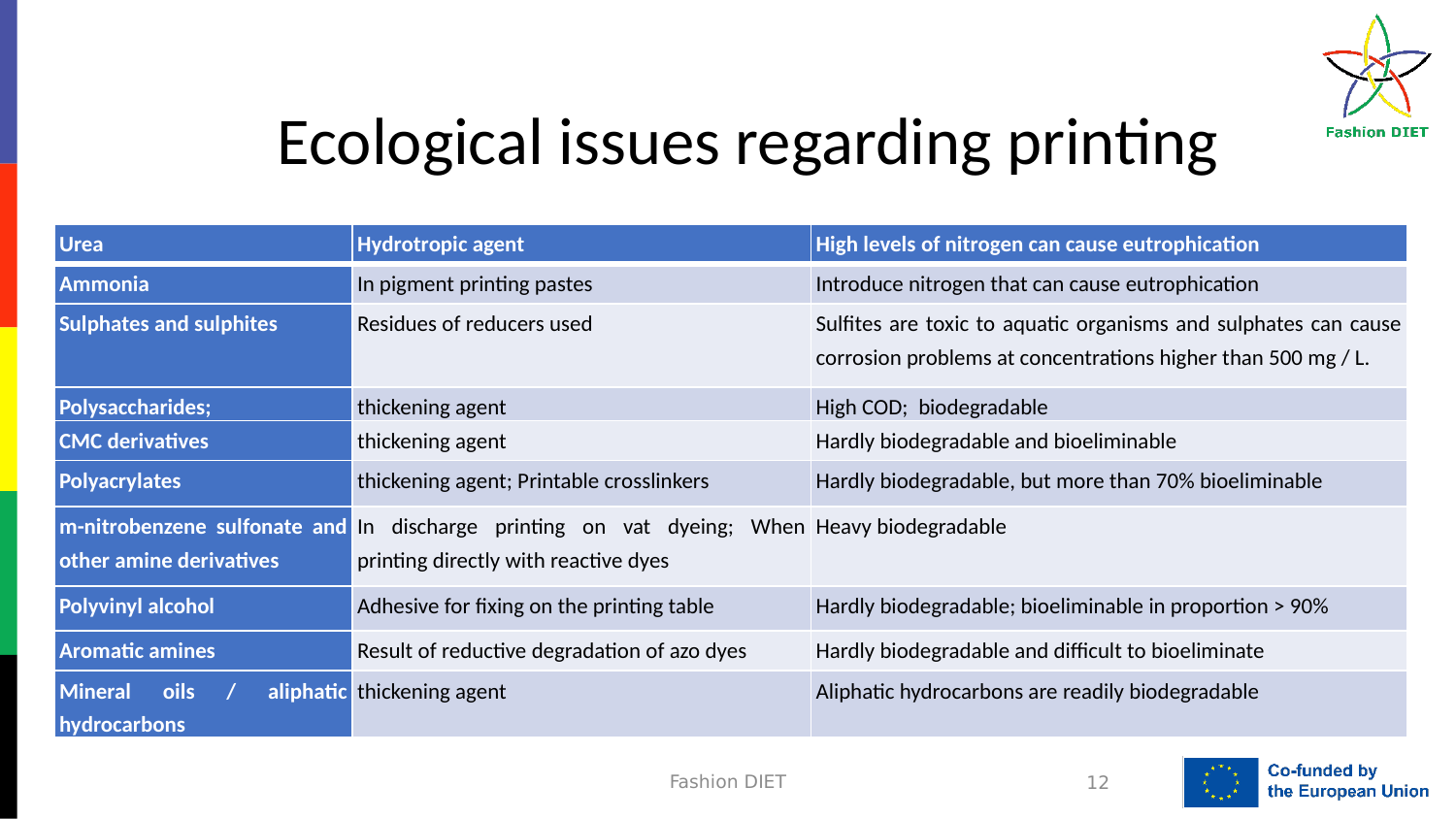

Ecological issues regarding printing
| Urea | Hydrotropic agent | High levels of nitrogen can cause eutrophication |
| --- | --- | --- |
| Ammonia | In pigment printing pastes | Introduce nitrogen that can cause eutrophication |
| Sulphates and sulphites | Residues of reducers used | Sulfites are toxic to aquatic organisms and sulphates can cause corrosion problems at concentrations higher than 500 mg / L. |
| Polysaccharides; | thickening agent | High COD; biodegradable |
| CMC derivatives | thickening agent | Hardly biodegradable and bioeliminable |
| Polyacrylates | thickening agent; Printable crosslinkers | Hardly biodegradable, but more than 70% bioeliminable |
| m-nitrobenzene sulfonate and other amine derivatives | In discharge printing on vat dyeing; When printing directly with reactive dyes | Heavy biodegradable |
| Polyvinyl alcohol | Adhesive for fixing on the printing table | Hardly biodegradable; bioeliminable in proportion > 90% |
| Aromatic amines | Result of reductive degradation of azo dyes | Hardly biodegradable and difficult to bioeliminate |
| Mineral oils / aliphatic hydrocarbons | thickening agent | Aliphatic hydrocarbons are readily biodegradable |
Fashion DIET
12